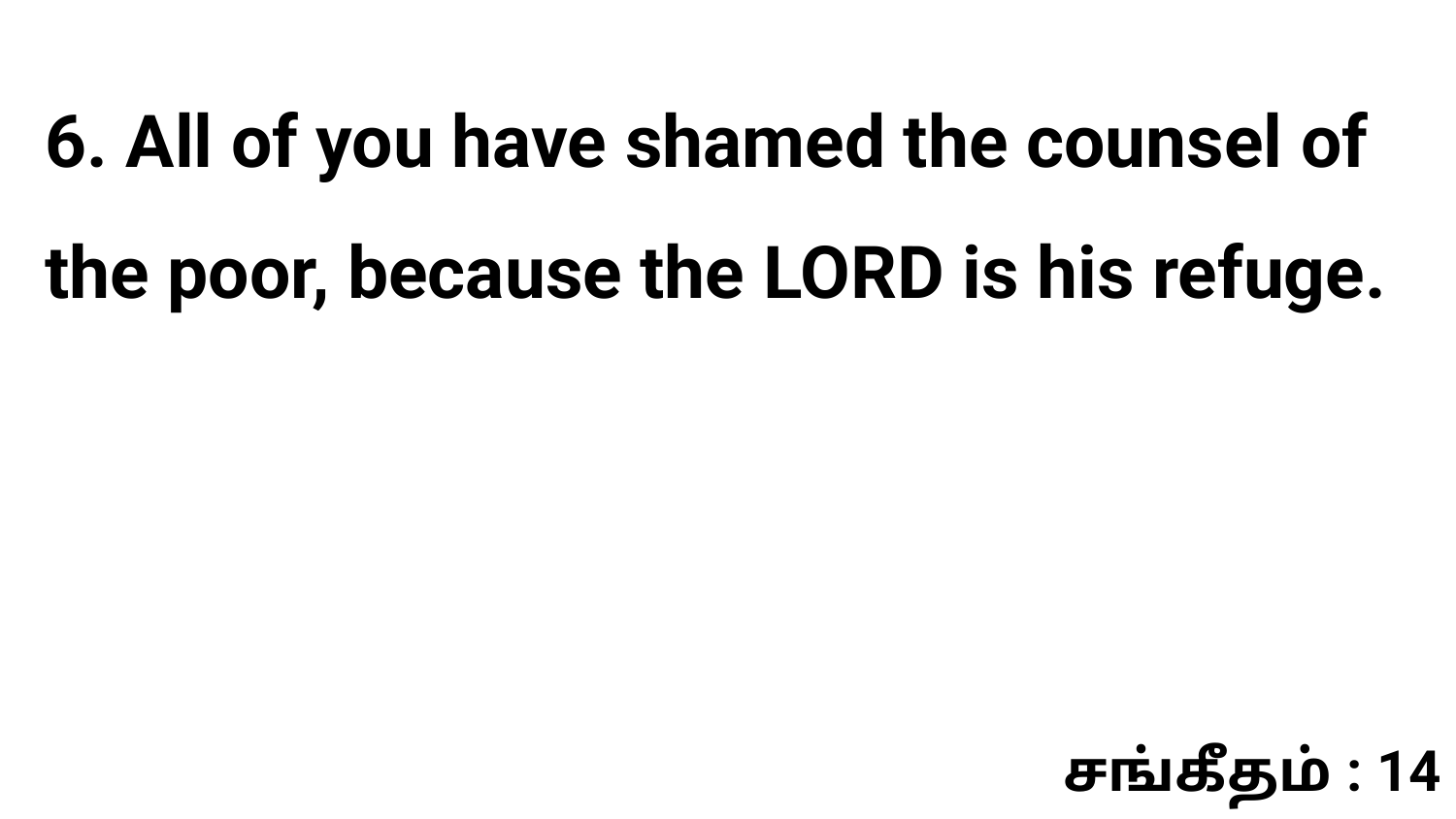

6. All of you have shamed the counsel of the poor, because the LORD is his refuge.
சங்கீதம் : 14